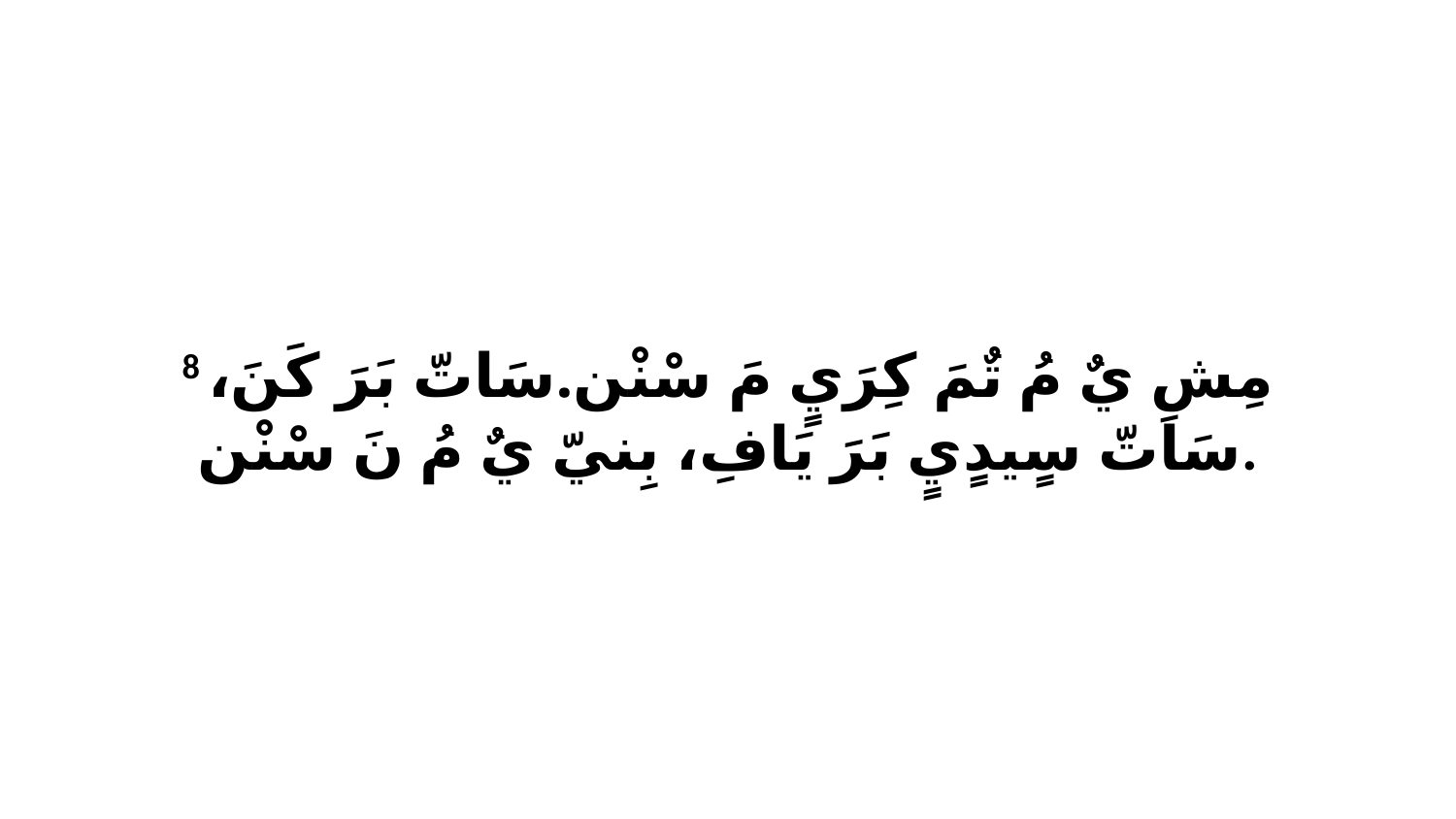

8 مِشِ يٌ مُ تٌمَ كِرَيٍ مَ سْنْن.سَاتّ بَرَ كَنَ، سَاتّ سٍيدٍيٍ بَرَ يَافِ، بِنيّ يٌ مُ نَ سْنْن.